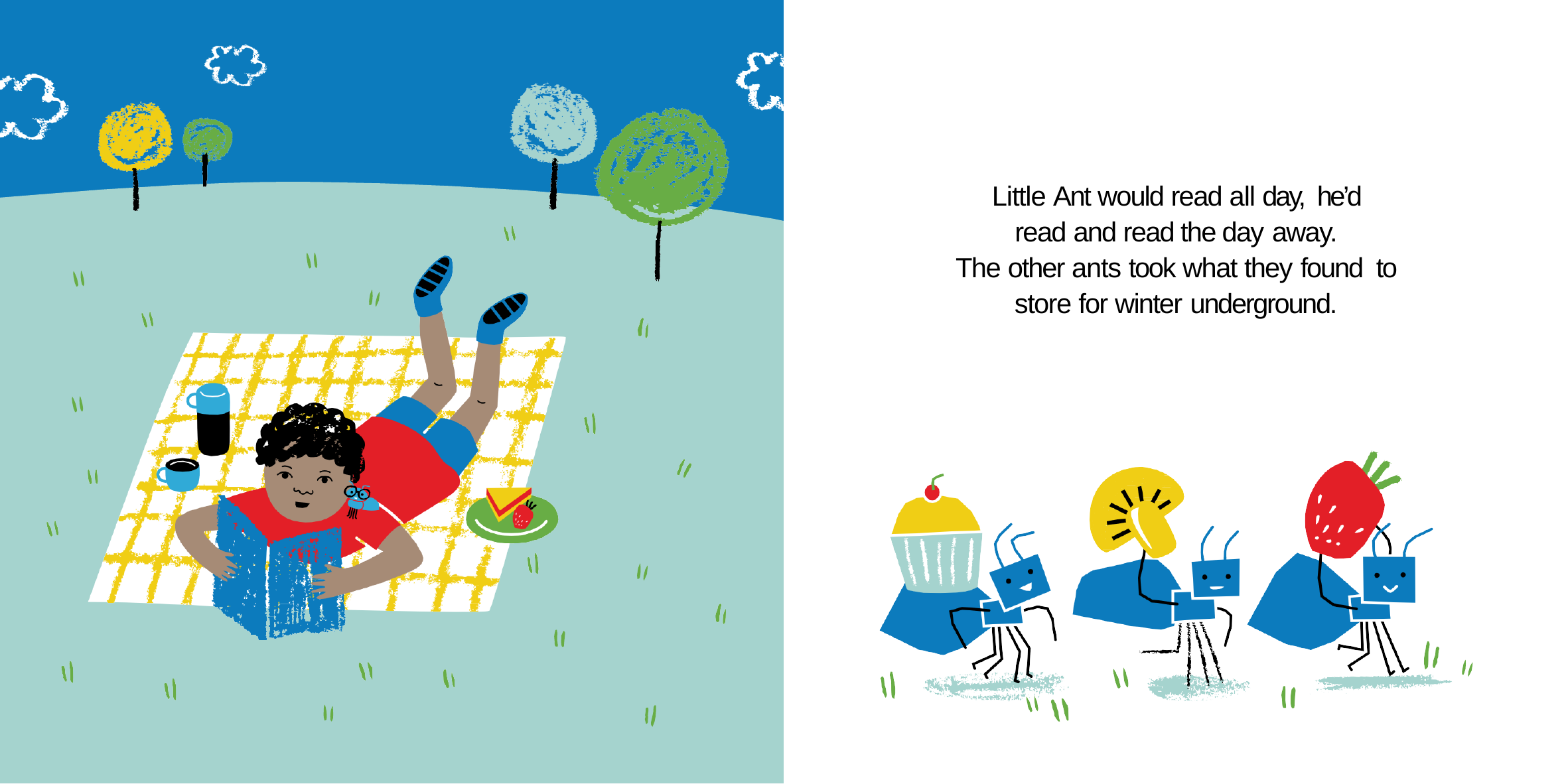

Little Ant would read all day,  he’d read and read the day away.
The other ants took what they found  to store for winter underground.